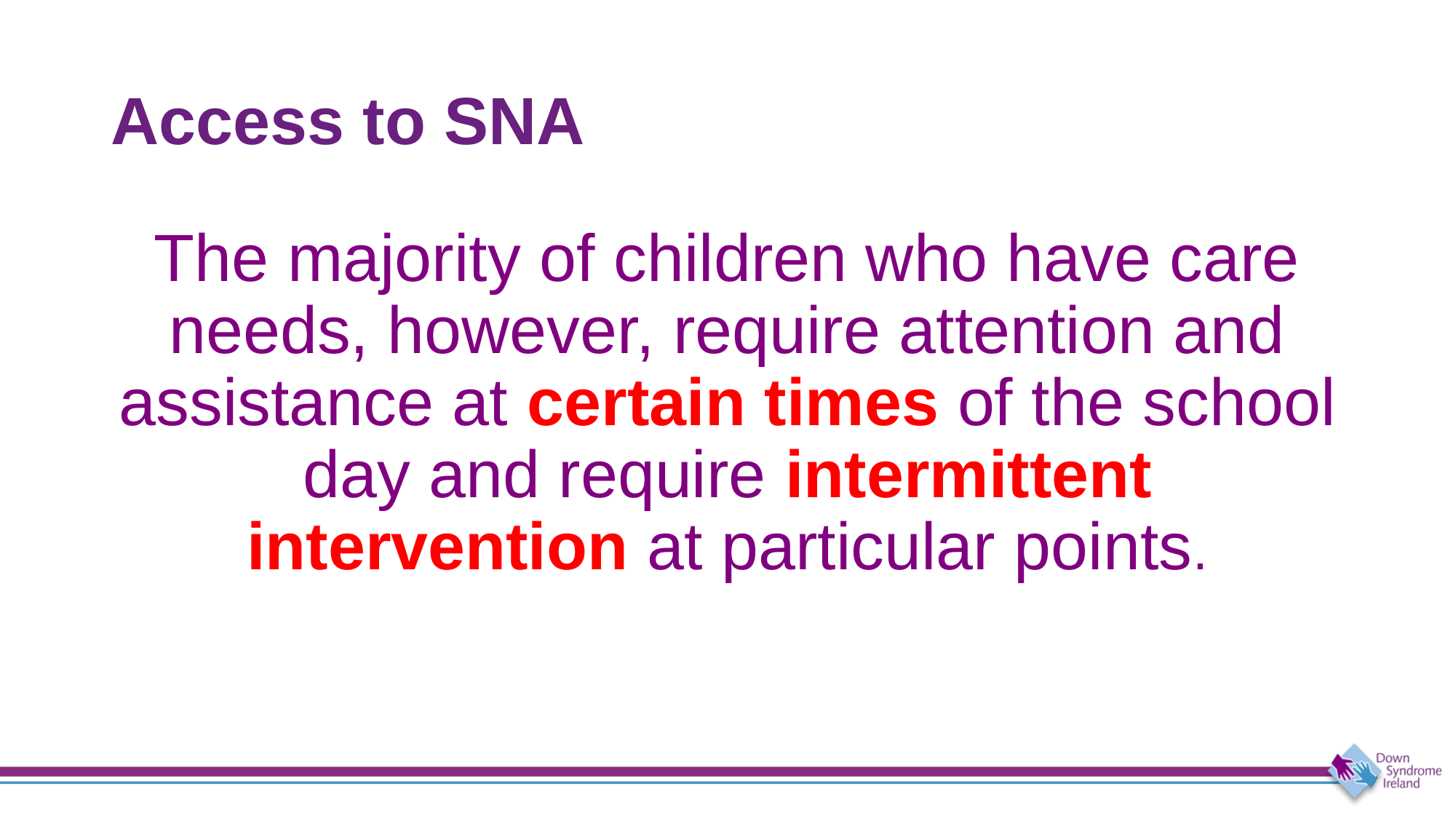

# Access to SNA
The majority of children who have care needs, however, require attention and assistance at certain times of the school day and require intermittent intervention at particular points.